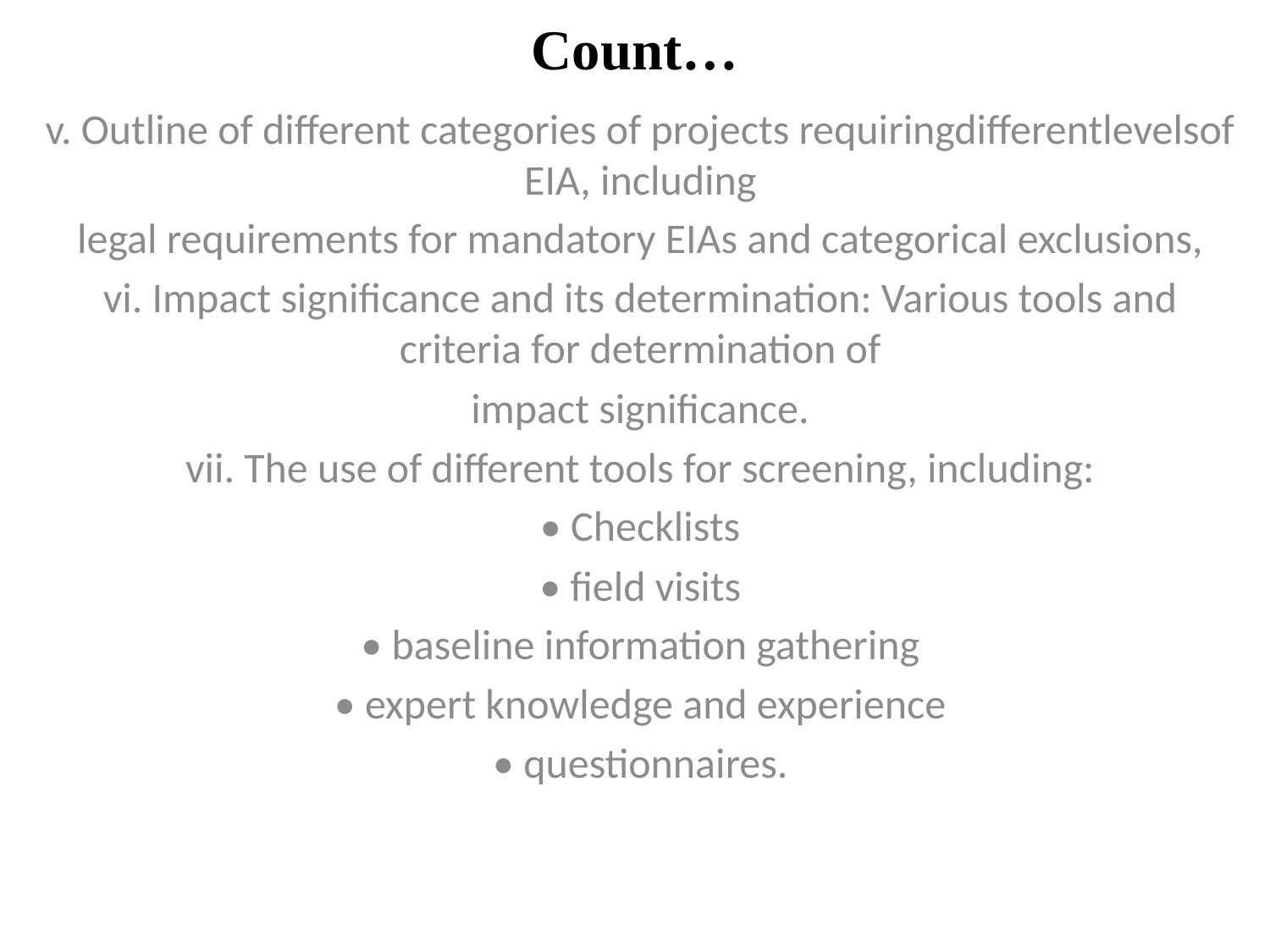

# Count…
v. Outline of different categories of projects requiringdifferentlevelsof EIA, including
legal requirements for mandatory EIAs and categorical exclusions,
vi. Impact significance and its determination: Various tools and criteria for determination of
impact significance.
vii. The use of different tools for screening, including:
• Checklists
• field visits
• baseline information gathering
• expert knowledge and experience
• questionnaires.